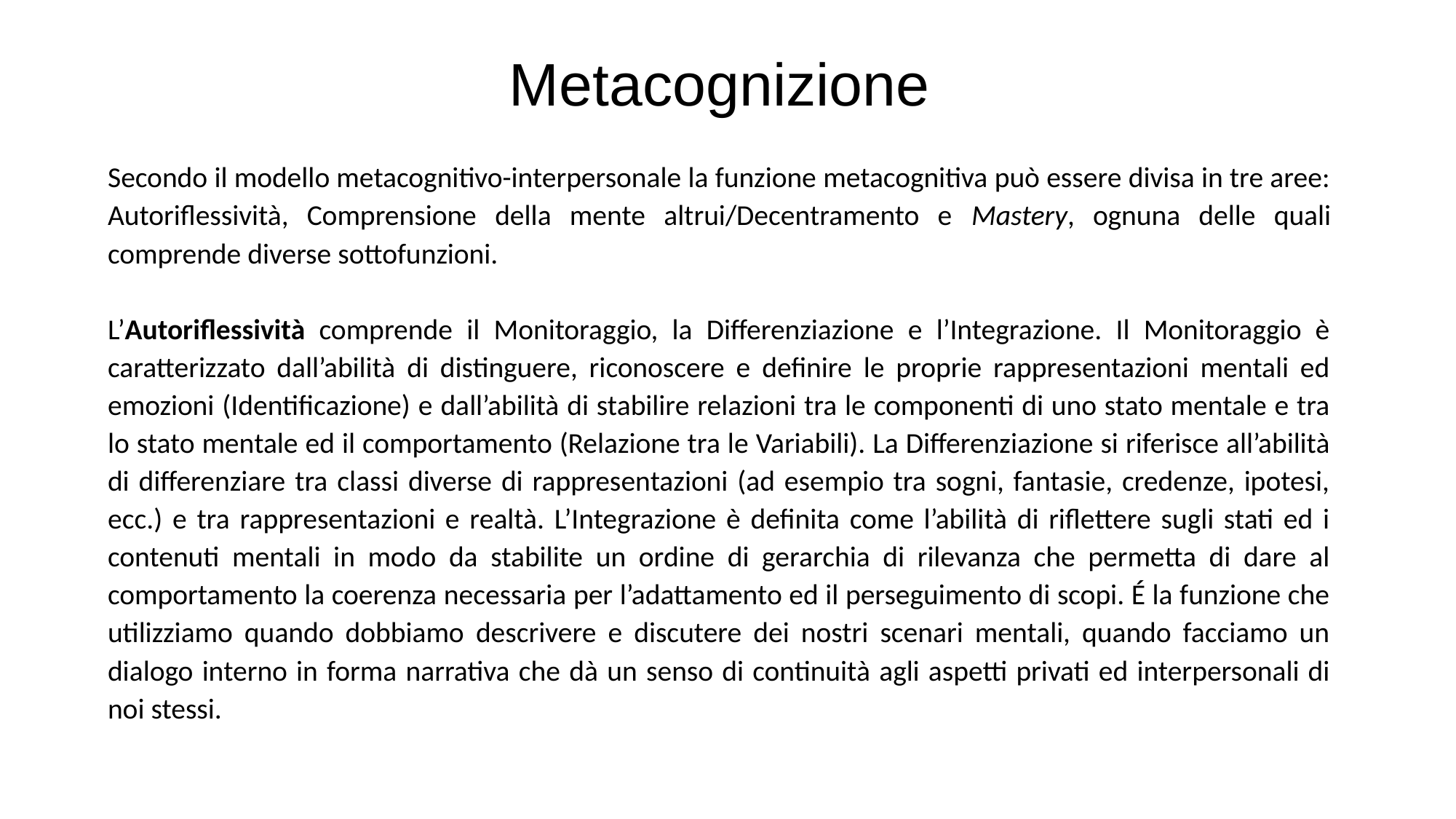

# Metacognizione
Secondo il modello metacognitivo-interpersonale la funzione metacognitiva può essere divisa in tre aree: Autoriflessività, Comprensione della mente altrui/Decentramento e Mastery, ognuna delle quali comprende diverse sottofunzioni.

L’Autoriflessività comprende il Monitoraggio, la Differenziazione e l’Integrazione. Il Monitoraggio è caratterizzato dall’abilità di distinguere, riconoscere e definire le proprie rappresentazioni mentali ed emozioni (Identificazione) e dall’abilità di stabilire relazioni tra le componenti di uno stato mentale e tra lo stato mentale ed il comportamento (Relazione tra le Variabili). La Differenziazione si riferisce all’abilità di differenziare tra classi diverse di rappresentazioni (ad esempio tra sogni, fantasie, credenze, ipotesi, ecc.) e tra rappresentazioni e realtà. L’Integrazione è definita come l’abilità di riflettere sugli stati ed i contenuti mentali in modo da stabilite un ordine di gerarchia di rilevanza che permetta di dare al comportamento la coerenza necessaria per l’adattamento ed il perseguimento di scopi. É la funzione che utilizziamo quando dobbiamo descrivere e discutere dei nostri scenari mentali, quando facciamo un dialogo interno in forma narrativa che dà un senso di continuità agli aspetti privati ed interpersonali di noi stessi.